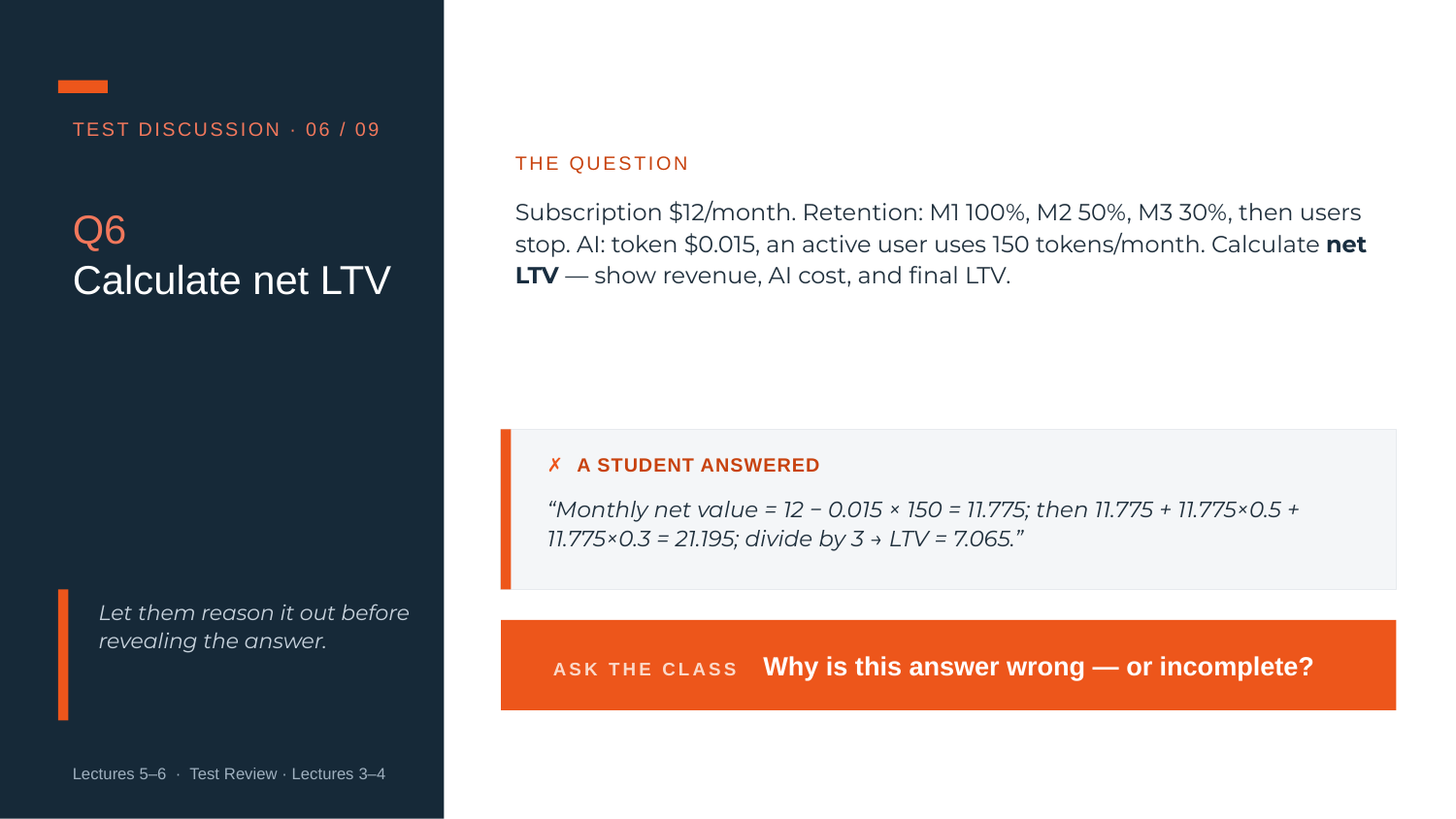

TEST DISCUSSION · 06 / 09
THE QUESTION
Subscription $12/month. Retention: M1 100%, M2 50%, M3 30%, then users stop. AI: token $0.015, an active user uses 150 tokens/month. Calculate net LTV — show revenue, AI cost, and final LTV.
Q6
Calculate net LTV

✗  A STUDENT ANSWERED
“Monthly net value = 12 − 0.015 × 150 = 11.775; then 11.775 + 11.775×0.5 + 11.775×0.3 = 21.195; divide by 3 → LTV = 7.065.”

Let them reason it out before revealing the answer.

ASK THE CLASS   Why is this answer wrong — or incomplete?
Lectures 5–6  ·  Test Review · Lectures 3–4